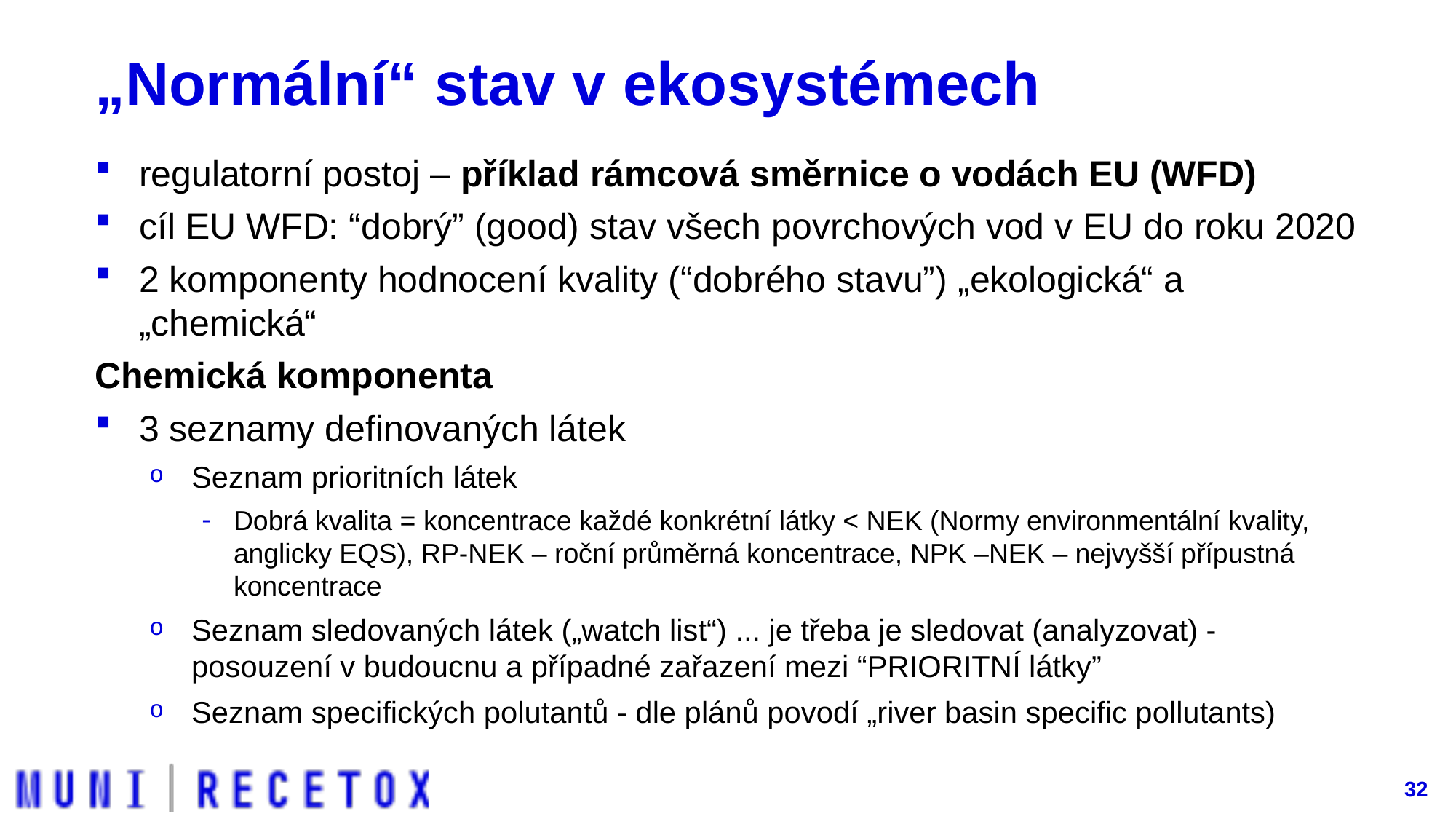

# „Normální“ stav v ekosystémech
regulatorní postoj – příklad rámcová směrnice o vodách EU (WFD)
cíl EU WFD: “dobrý” (good) stav všech povrchových vod v EU do roku 2020
2 komponenty hodnocení kvality (“dobrého stavu”) „ekologická“ a „chemická“
Chemická komponenta
3 seznamy definovaných látek
Seznam prioritních látek
Dobrá kvalita = koncentrace každé konkrétní látky < NEK (Normy environmentální kvality, anglicky EQS), RP-NEK – roční průměrná koncentrace, NPK –NEK – nejvyšší přípustná koncentrace
Seznam sledovaných látek („watch list“) ... je třeba je sledovat (analyzovat) - posouzení v budoucnu a případné zařazení mezi “PRIORITNÍ látky”
Seznam specifických polutantů - dle plánů povodí „river basin specific pollutants)

32